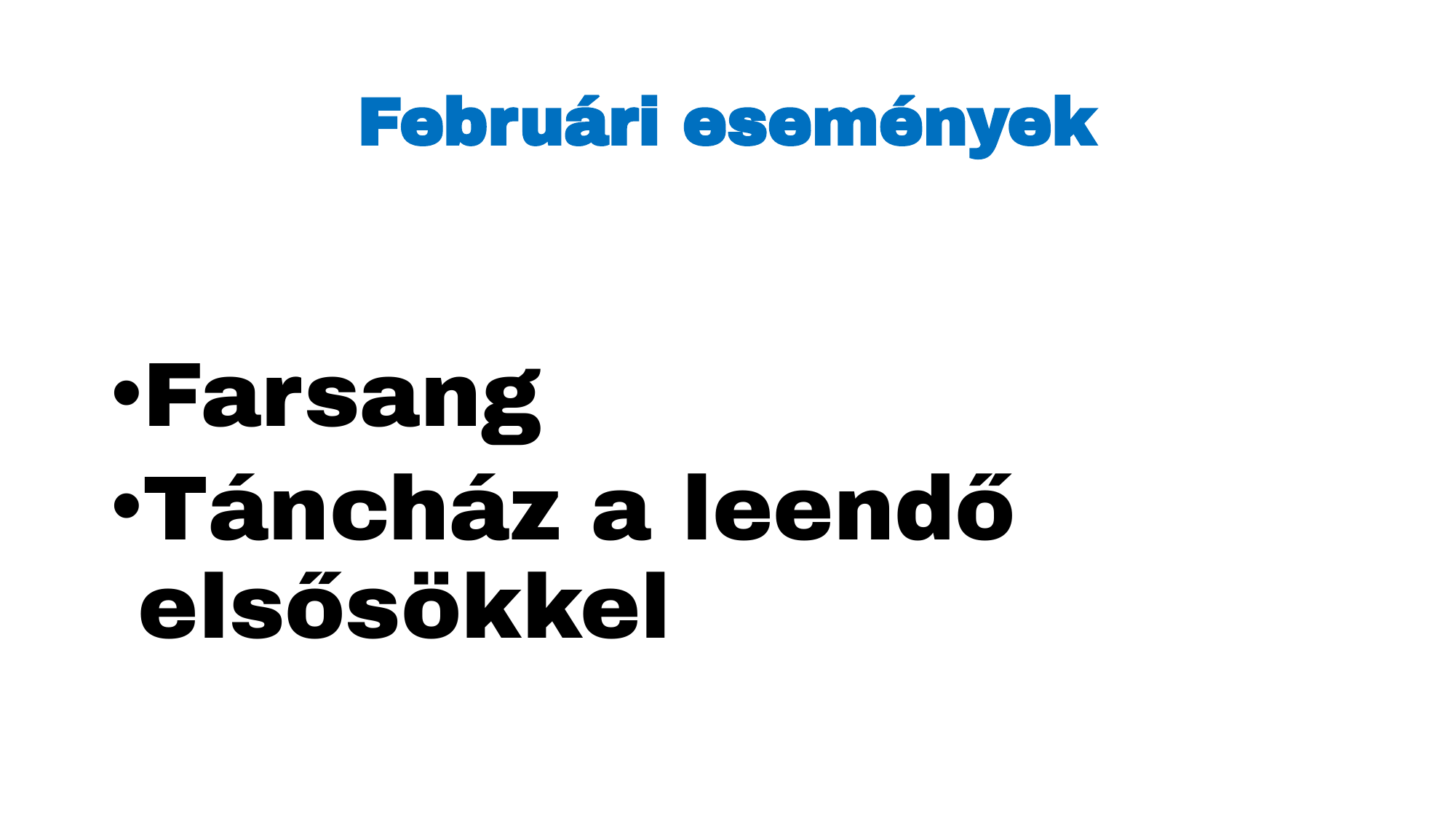

# Februári események

Farsang
Táncház a leendő elsősökkel